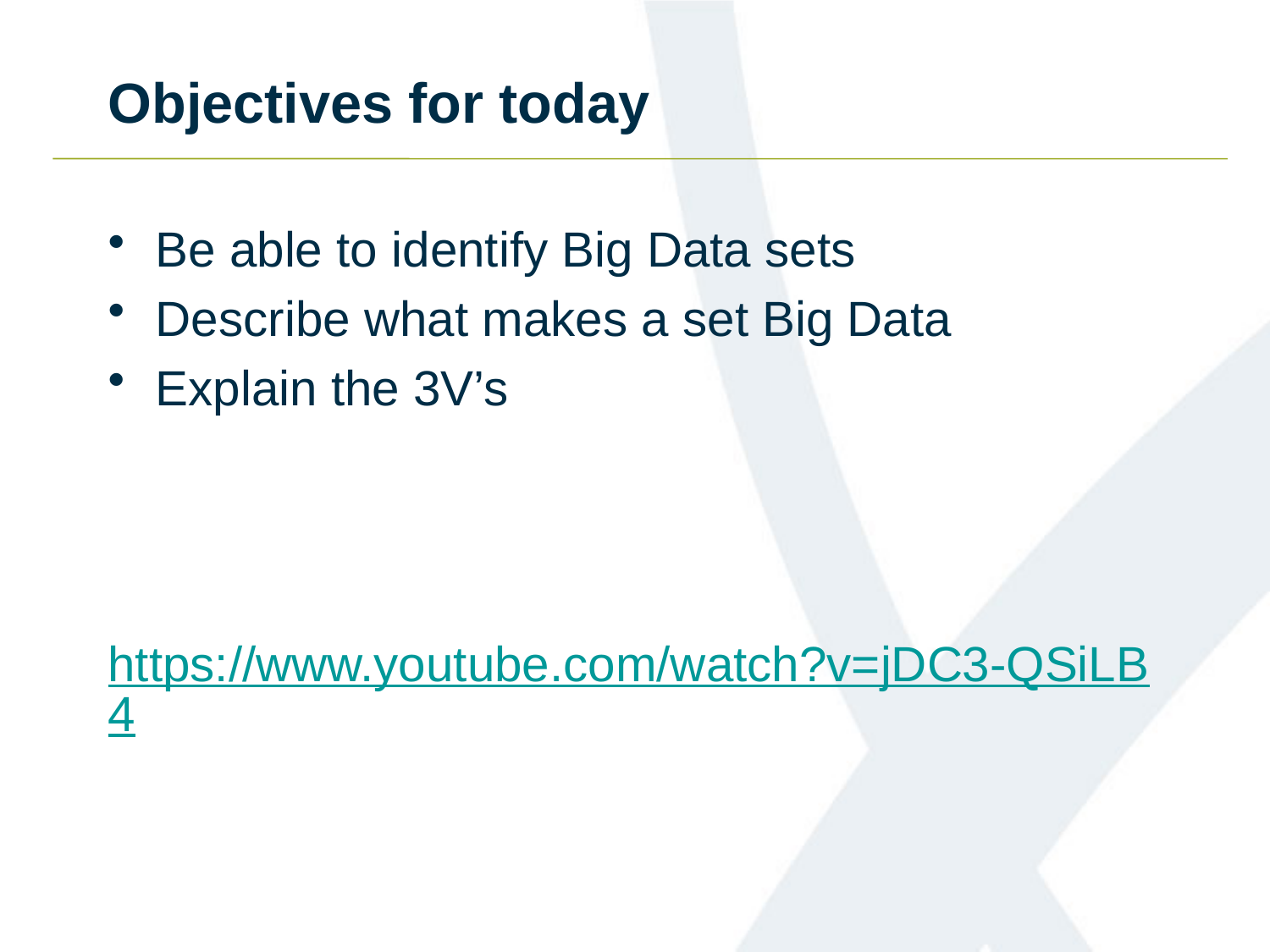

# Objectives for today
Be able to identify Big Data sets
Describe what makes a set Big Data
Explain the 3V’s

https://www.youtube.com/watch?v=jDC3-QSiLB4